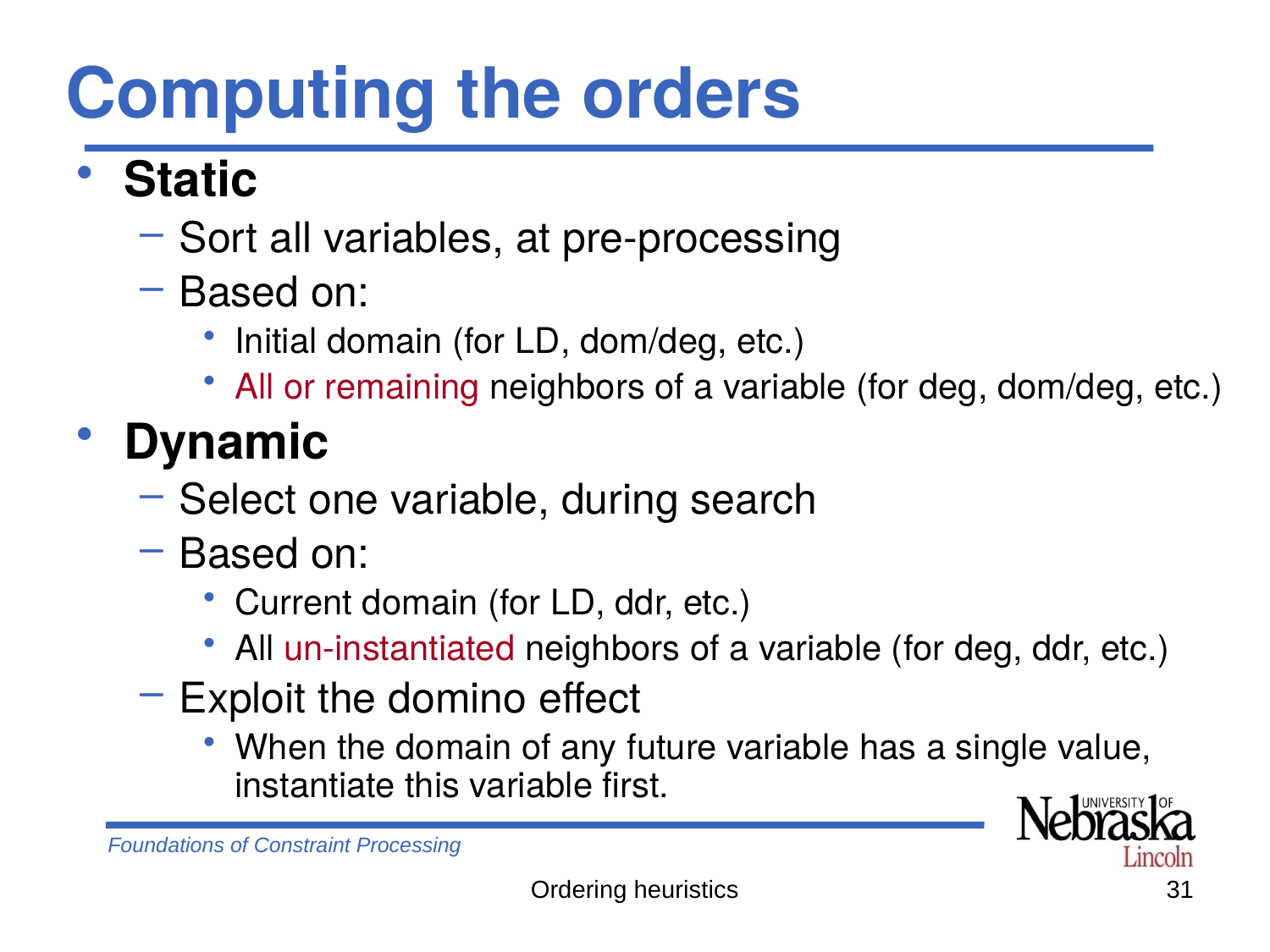

# Computing the orders
Static
Sort all variables, at pre-processing
Based on:
Initial domain (for LD, dom/deg, etc.)
All or remaining neighbors of a variable (for deg, dom/deg, etc.)
Dynamic
Select one variable, during search
Based on:
Current domain (for LD, ddr, etc.)
All un-instantiated neighbors of a variable (for deg, ddr, etc.)
Exploit the domino effect
When the domain of any future variable has a single value, instantiate this variable first.
Ordering heuristics
31